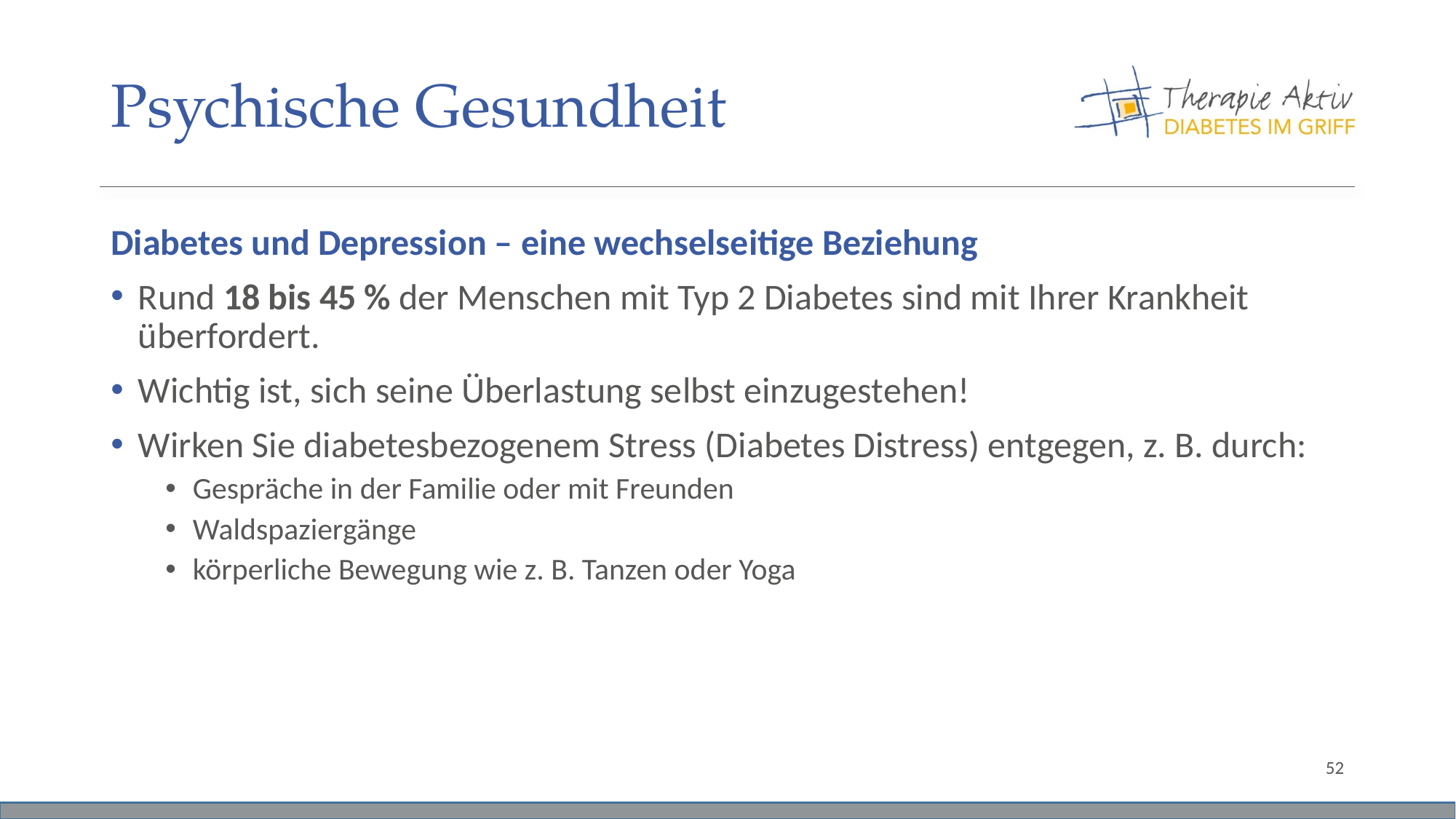

# Psychische Gesundheit
Diabetes und Depression – eine wechselseitige Beziehung
Rund 18 bis 45 % der Menschen mit Typ 2 Diabetes sind mit Ihrer Krankheit überfordert.
Wichtig ist, sich seine Überlastung selbst einzugestehen!
Wirken Sie diabetesbezogenem Stress (Diabetes Distress) entgegen, z. B. durch:
Gespräche in der Familie oder mit Freunden
Waldspaziergänge
körperliche Bewegung wie z. B. Tanzen oder Yoga